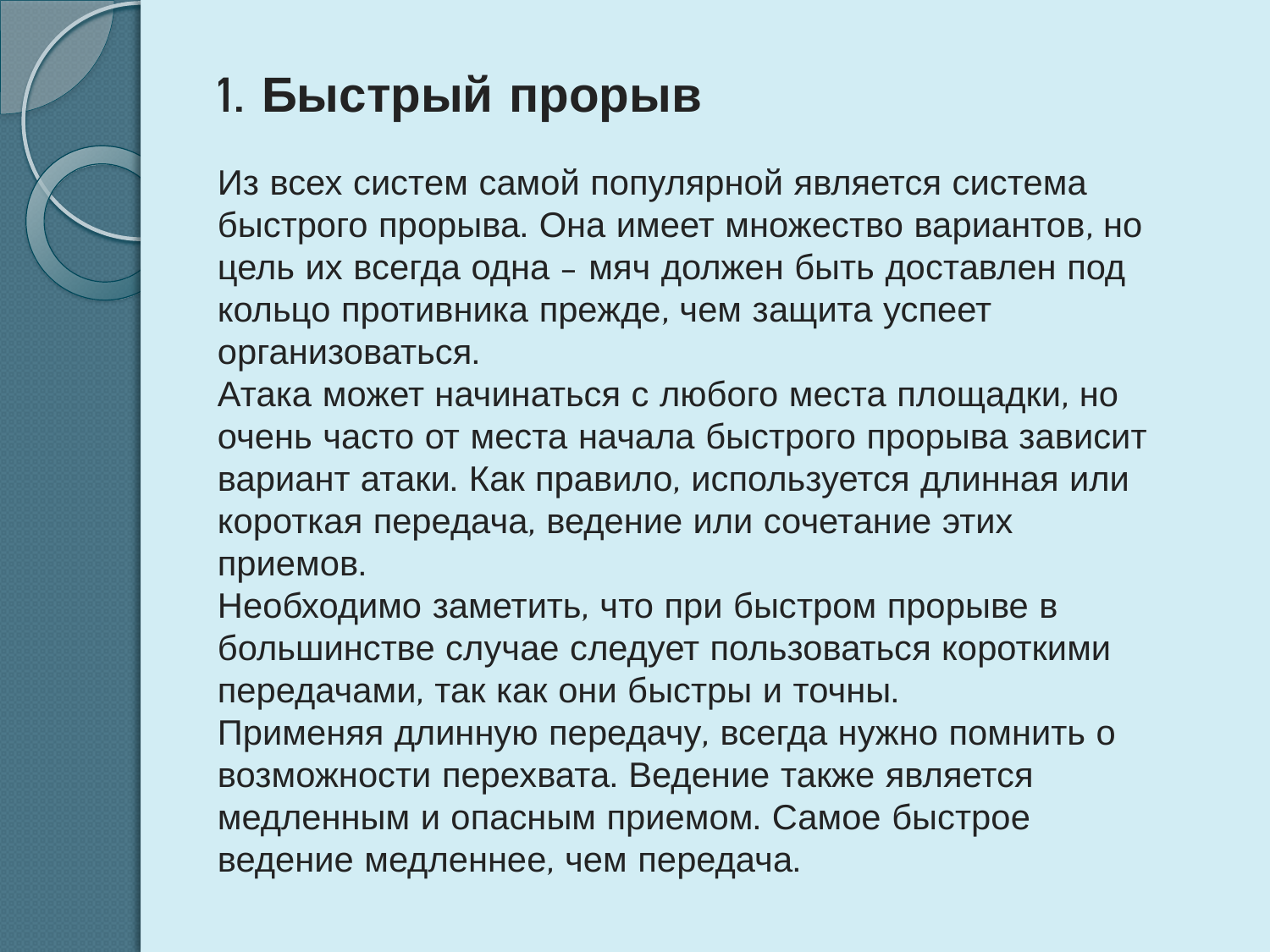

#
1. Быстрый прорыв

Из всех систем самой популярной является система быстрого прорыва. Она имеет множество вариантов, но цель их всегда одна – мяч должен быть доставлен под кольцо противника прежде, чем защита успеет организоваться.
Атака может начинаться с любого места площадки, но очень часто от места начала быстрого прорыва зависит вариант атаки. Как правило, используется длинная или короткая передача, ведение или сочетание этих приемов.
Необходимо заметить, что при быстром прорыве в большинстве случае следует пользоваться короткими передачами, так как они быстры и точны.
Применяя длинную передачу, всегда нужно помнить о возможности перехвата. Ведение также является  медленным и опасным приемом. Самое быстрое ведение медленнее, чем передача.